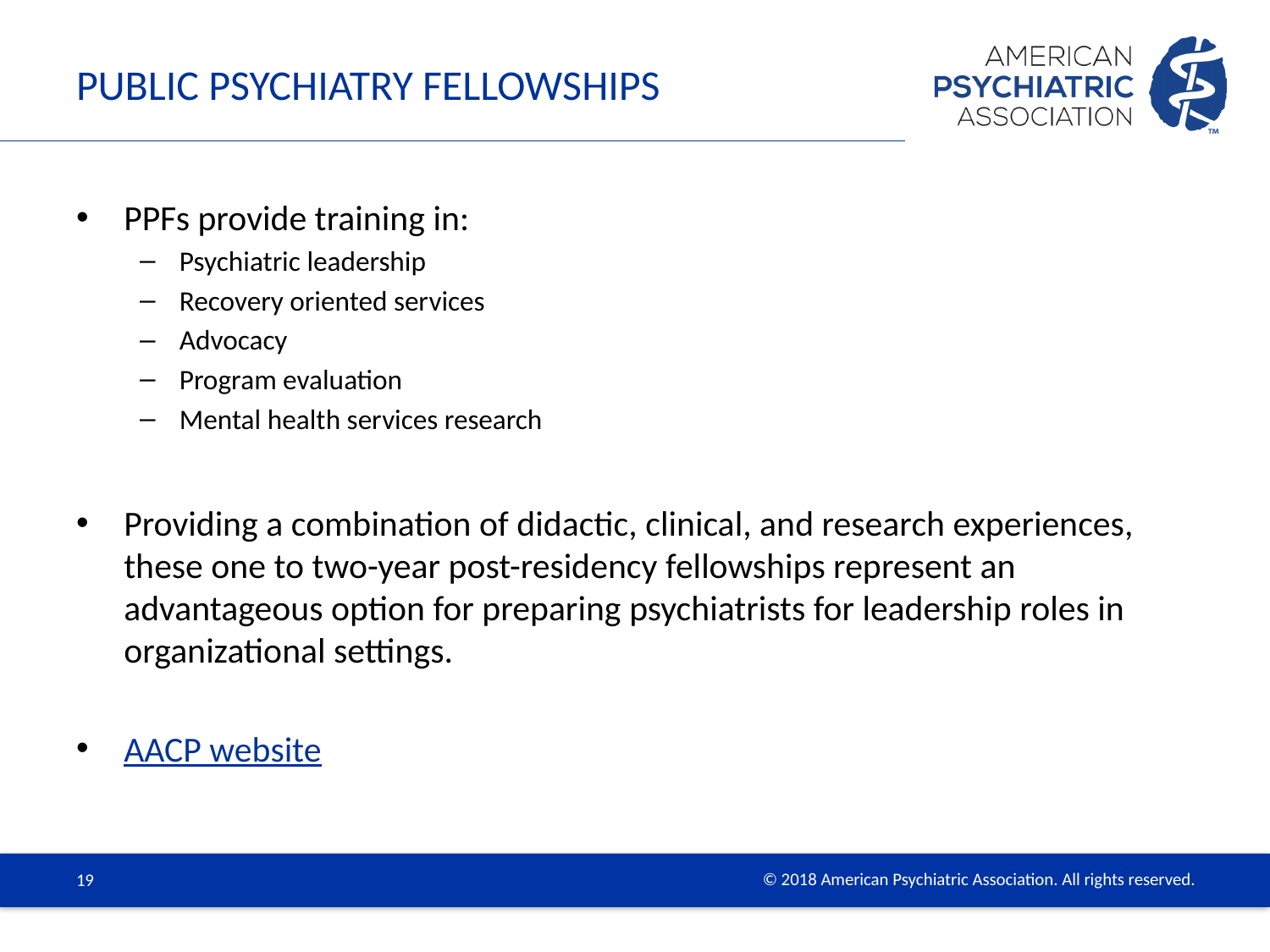

# Public psychiatry fellowships
PPFs provide training in:
Psychiatric leadership
Recovery oriented services
Advocacy
Program evaluation
Mental health services research

Providing a combination of didactic, clinical, and research experiences, these one to two-year post-residency fellowships represent an advantageous option for preparing psychiatrists for leadership roles in organizational settings.

AACP website